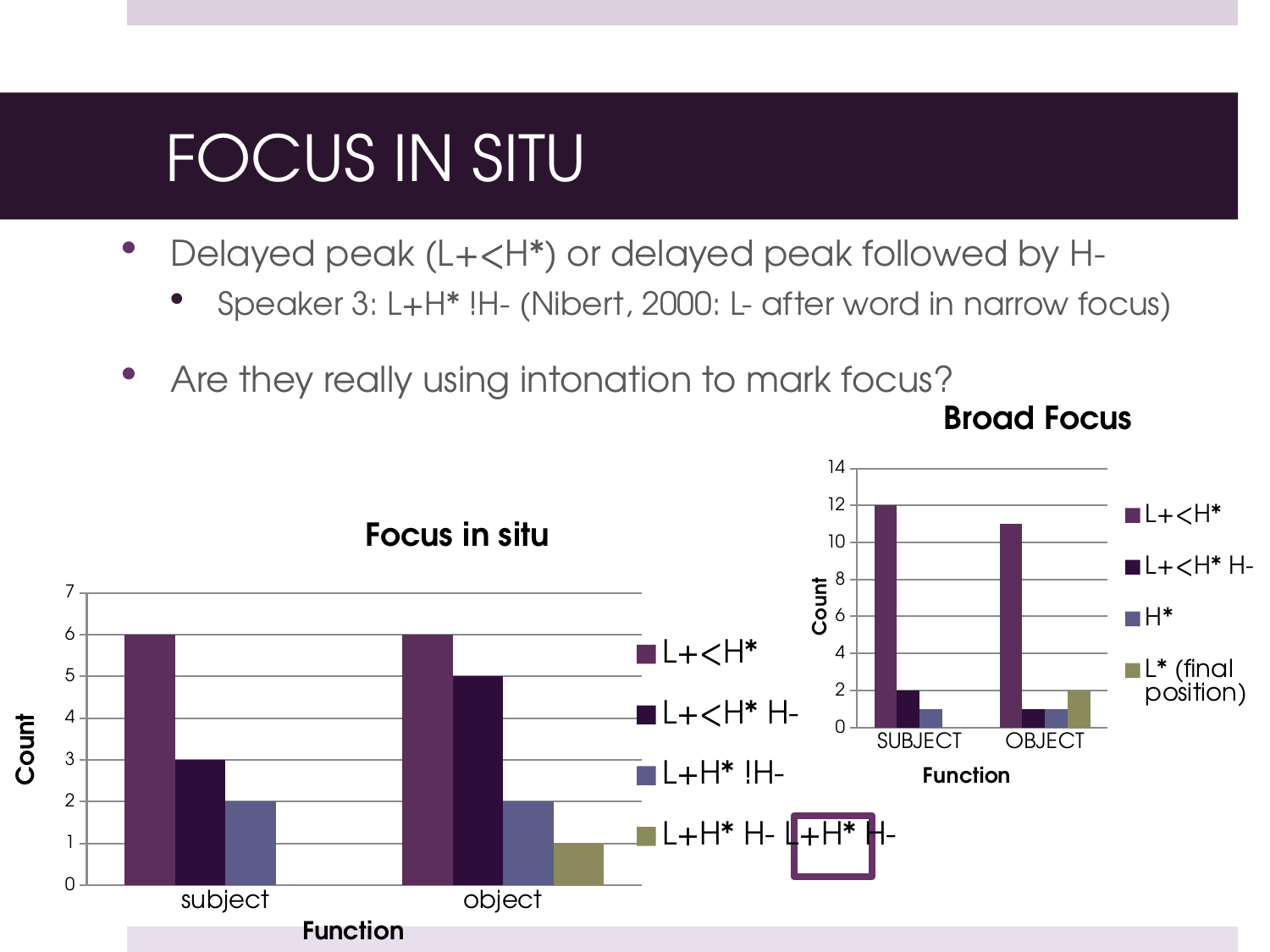

# FOCUS IN SITU
Delayed peak (L+<H*) or delayed peak followed by H-
Speaker 3: L+H* !H- (Nibert, 2000: L- after word in narrow focus)
Are they really using intonation to mark focus?

### Chart: Broad Focus

| Category | L+<H* | L+<H* H- | H* | L* (final position) |
|---|---|---|---|---|
| SUBJECT | 12.0 | 2.0 | 1.0 | None |
| OBJECT | 11.0 | 1.0 | 1.0 | 2.0 |

### Chart: Focus in situ

| Category | L+<H* | L+<H* H- | L+H* !H- | L+H* H- L+H* H- |
|---|---|---|---|---|
| subject | 6.0 | 3.0 | 2.0 | None |
| object | 6.0 | 5.0 | 2.0 | 1.0 |